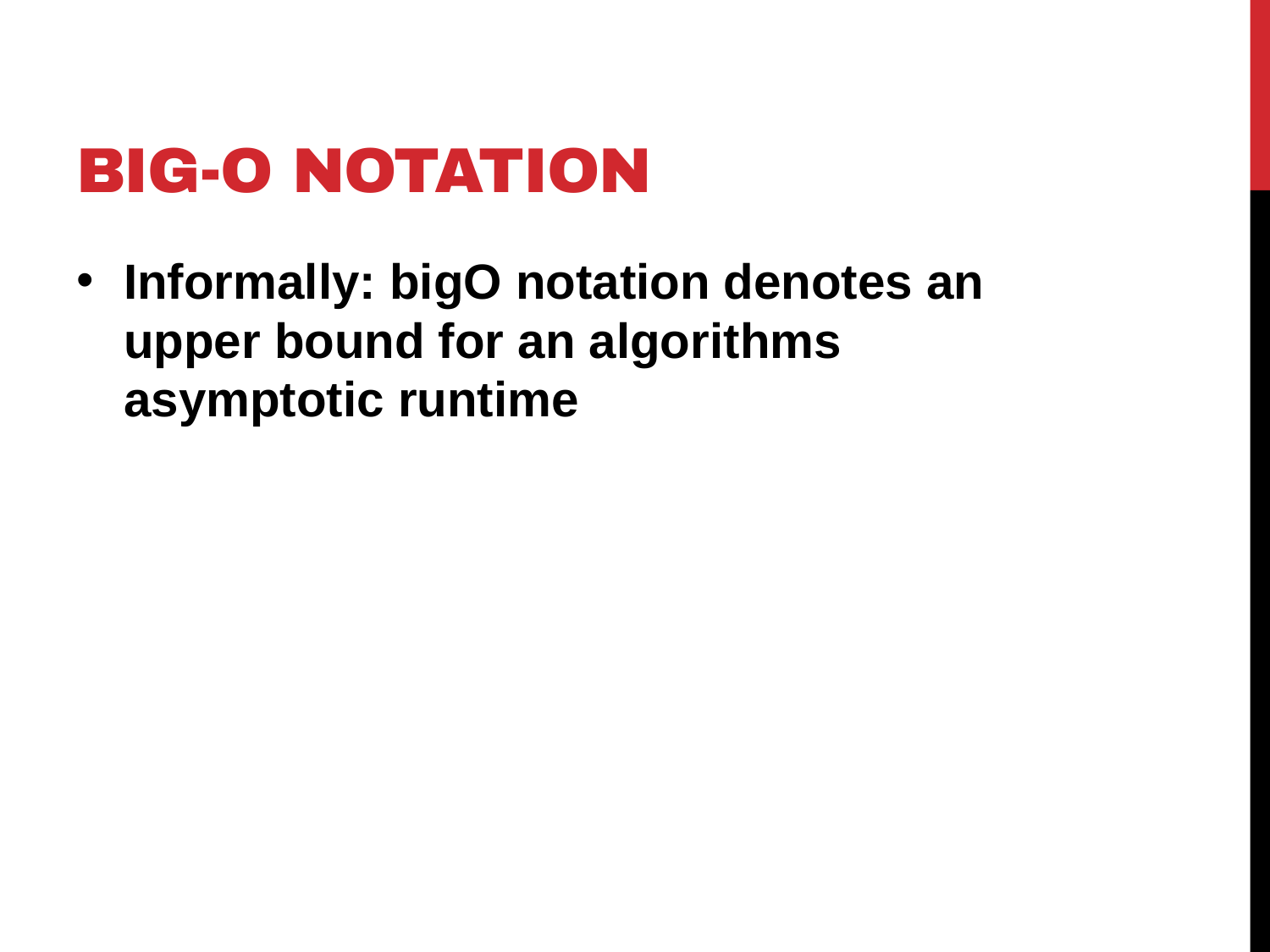

# Big-O notation
Informally: bigO notation denotes an upper bound for an algorithms asymptotic runtime